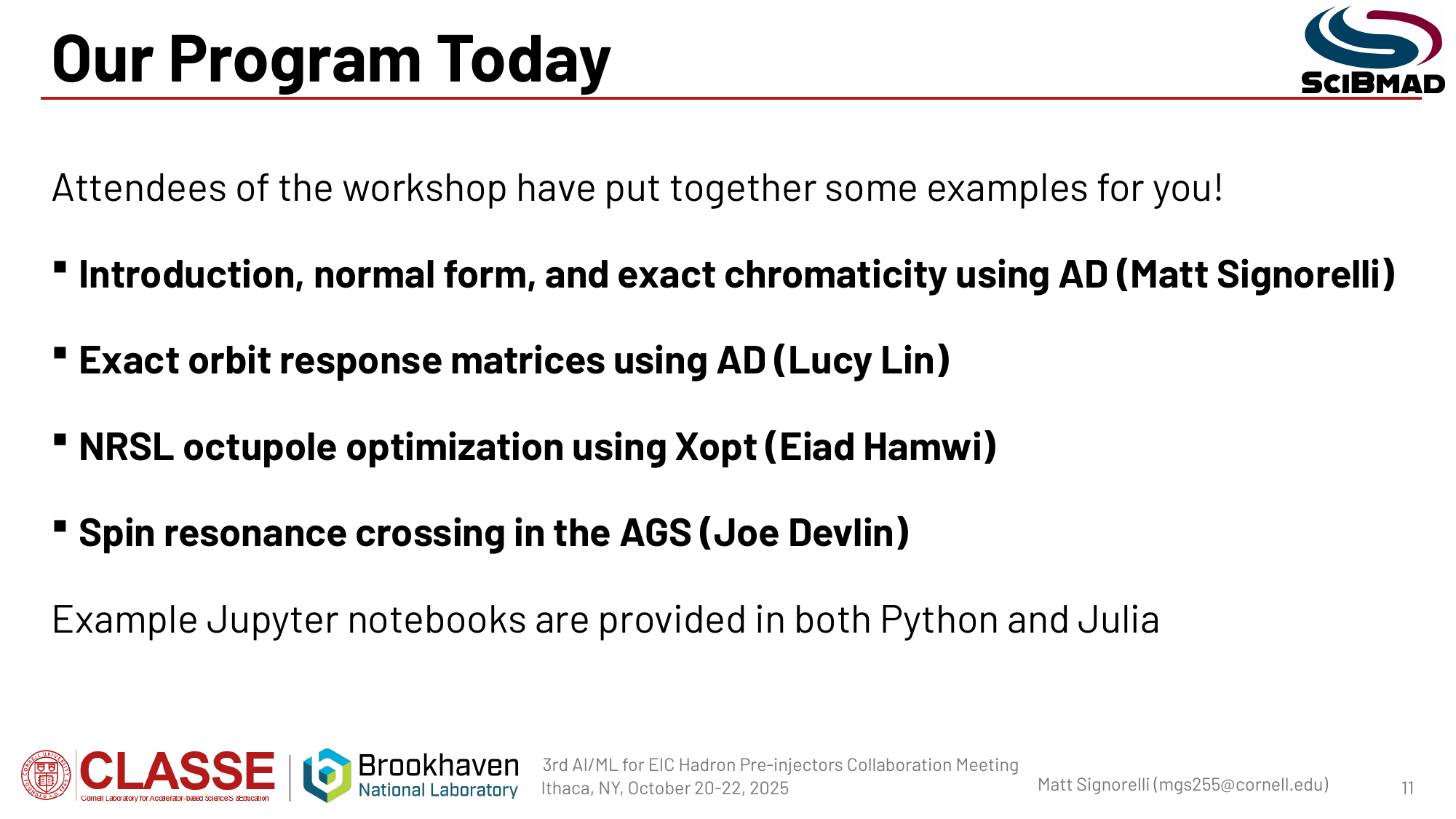

# Our Program Today
Attendees of the workshop have put together some examples for you!
Introduction, normal form, and exact chromaticity using AD (Matt Signorelli)
Exact orbit response matrices using AD (Lucy Lin)
NRSL octupole optimization using Xopt (Eiad Hamwi)
Spin resonance crossing in the AGS (Joe Devlin)
Example Jupyter notebooks are provided in both Python and Julia
11